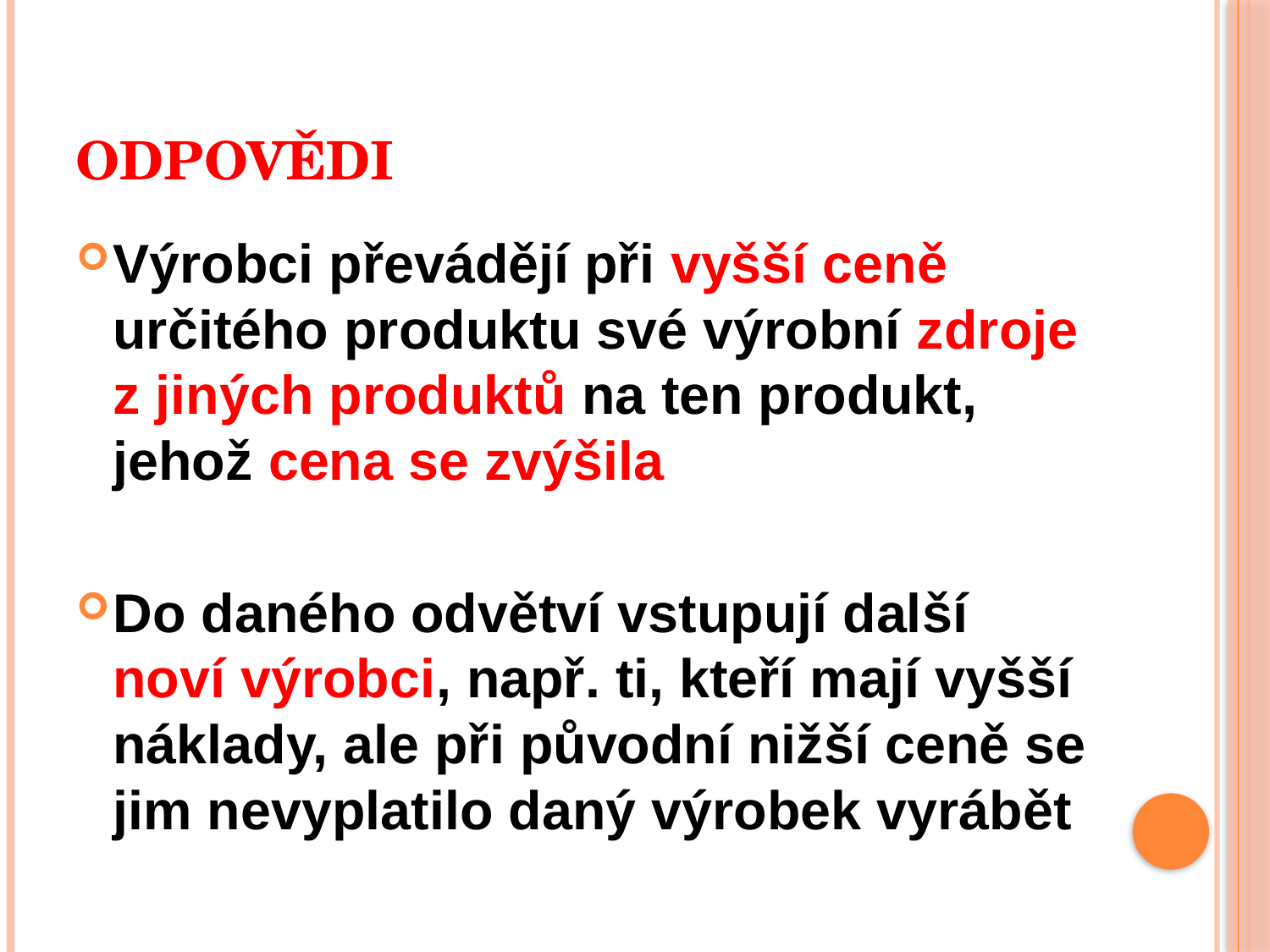

# ODPOVĚDI
Výrobci převádějí při vyšší ceně určitého produktu své výrobní zdroje z jiných produktů na ten produkt, jehož cena se zvýšila

Do daného odvětví vstupují další noví výrobci, např. ti, kteří mají vyšší náklady, ale při původní nižší ceně se jim nevyplatilo daný výrobek vyrábět